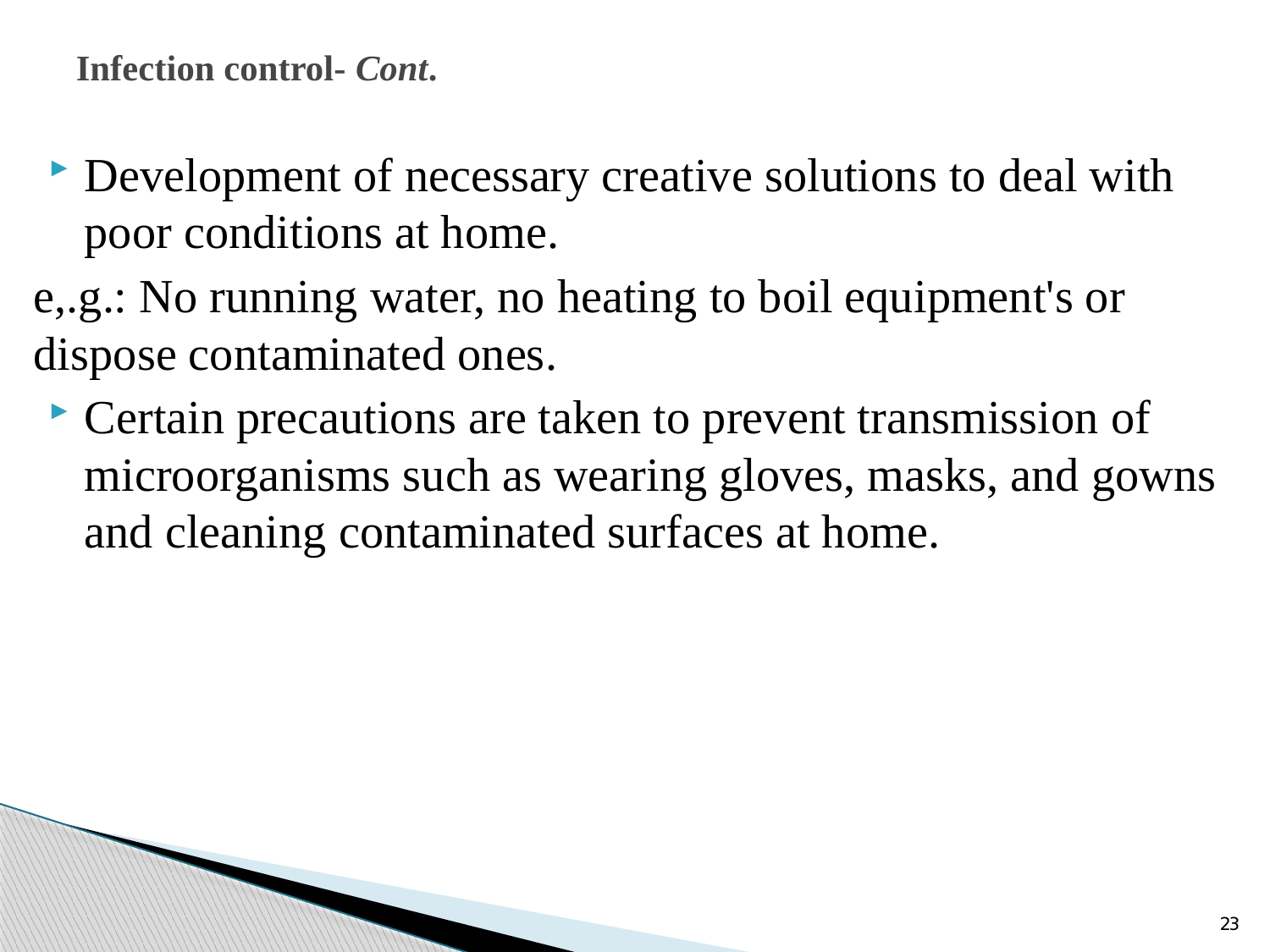

# Infection control- Cont.
Development of necessary creative solutions to deal with poor conditions at home.
e,.g.: No running water, no heating to boil equipment's or dispose contaminated ones.
Certain precautions are taken to prevent transmission of microorganisms such as wearing gloves, masks, and gowns and cleaning contaminated surfaces at home.
23